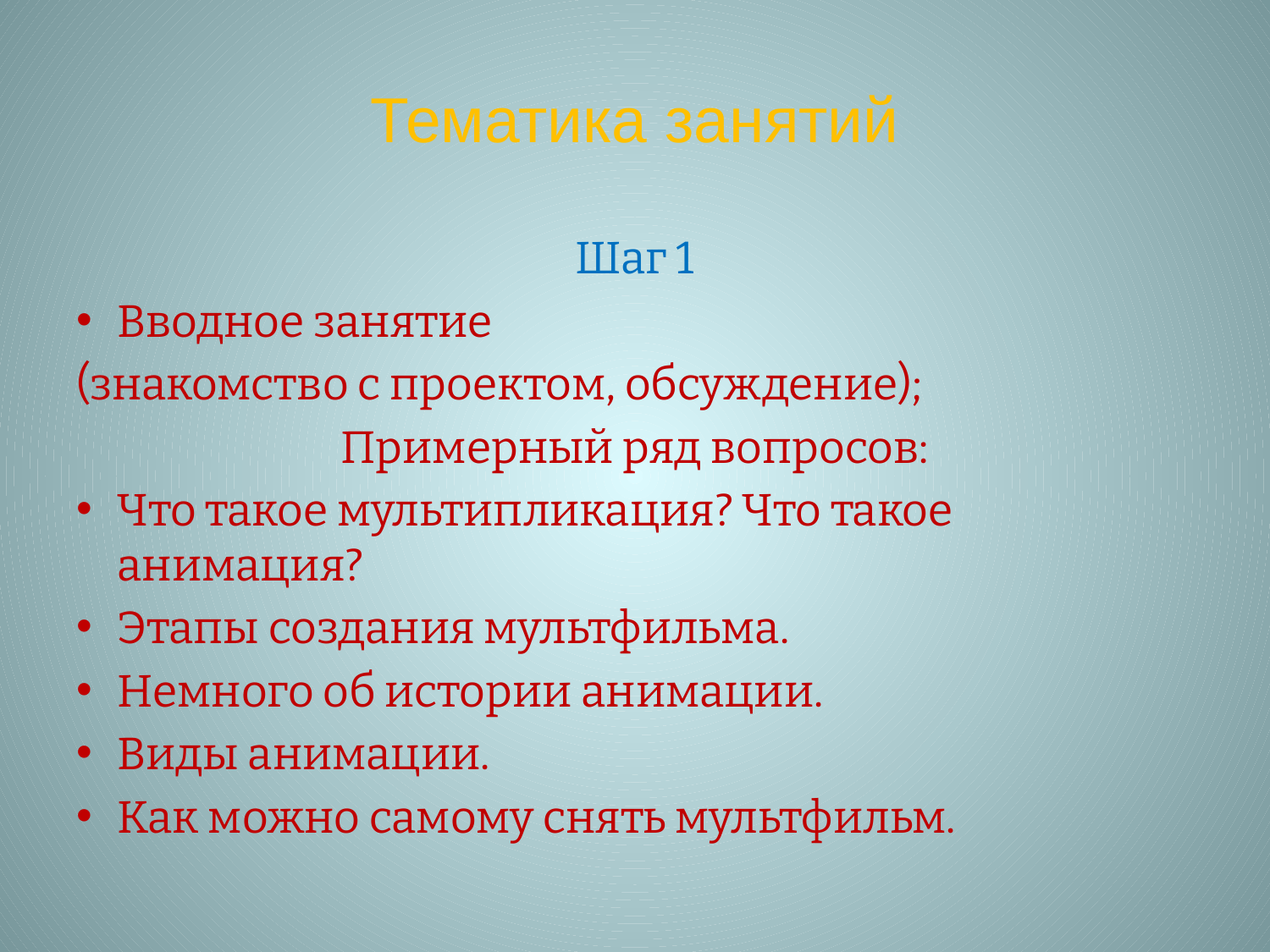

# Тематика занятий
Шаг 1
Вводное занятие
(знакомство с проектом, обсуждение);
Примерный ряд вопросов:
Что такое мультипликация? Что такое анимация?
Этапы создания мультфильма.
Немного об истории анимации.
Виды анимации.
Как можно самому снять мультфильм.